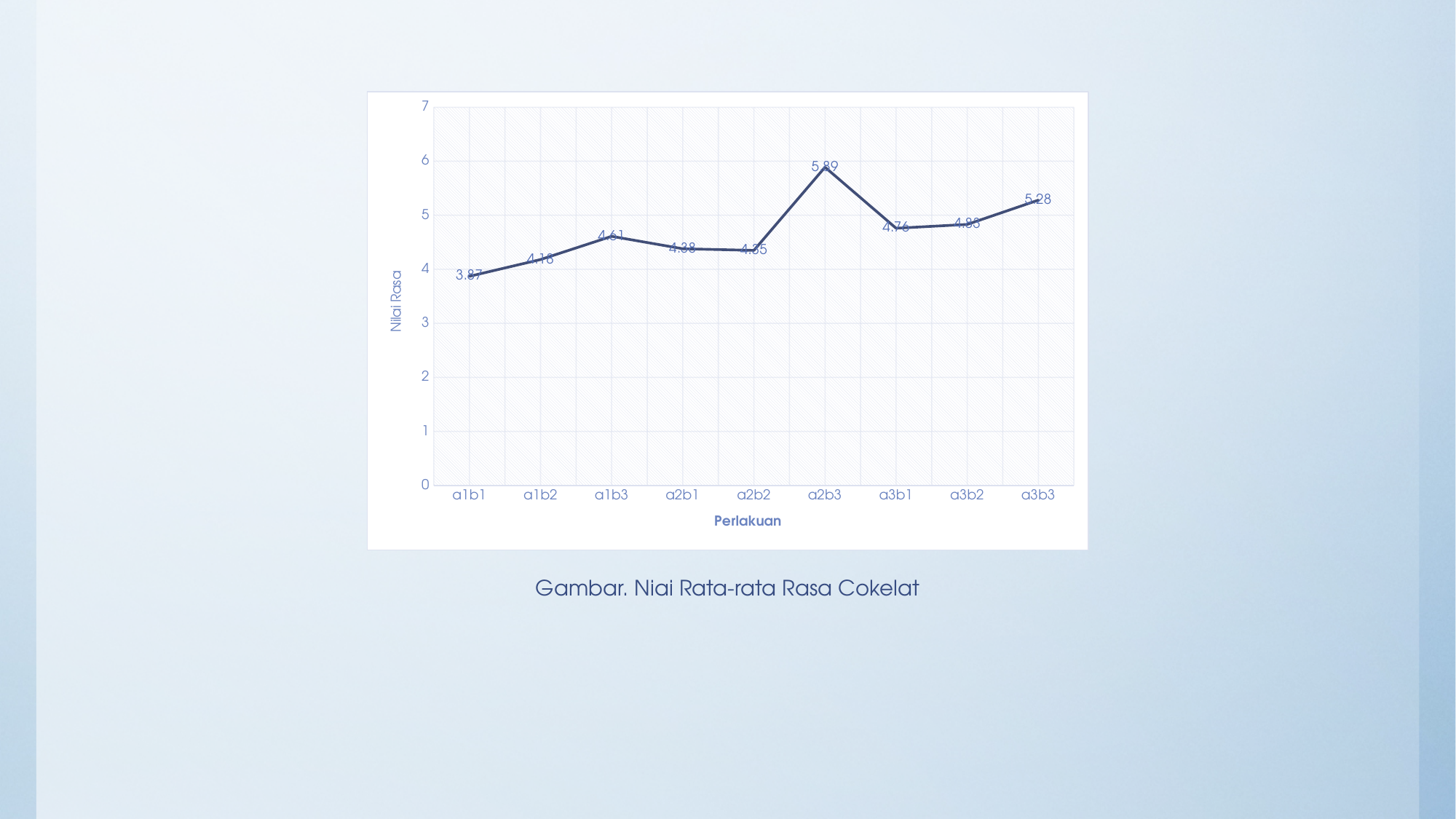

### Chart

| Category | Series 1 |
|---|---|
| a1b1 | 3.87 |
| a1b2 | 4.18 |
| a1b3 | 4.61 |
| a2b1 | 4.38 |
| a2b2 | 4.35 |
| a2b3 | 5.89 |
| a3b1 | 4.76 |
| a3b2 | 4.83 |
| a3b3 | 5.28 |
# Gambar. Niai Rata-rata Rasa Cokelat